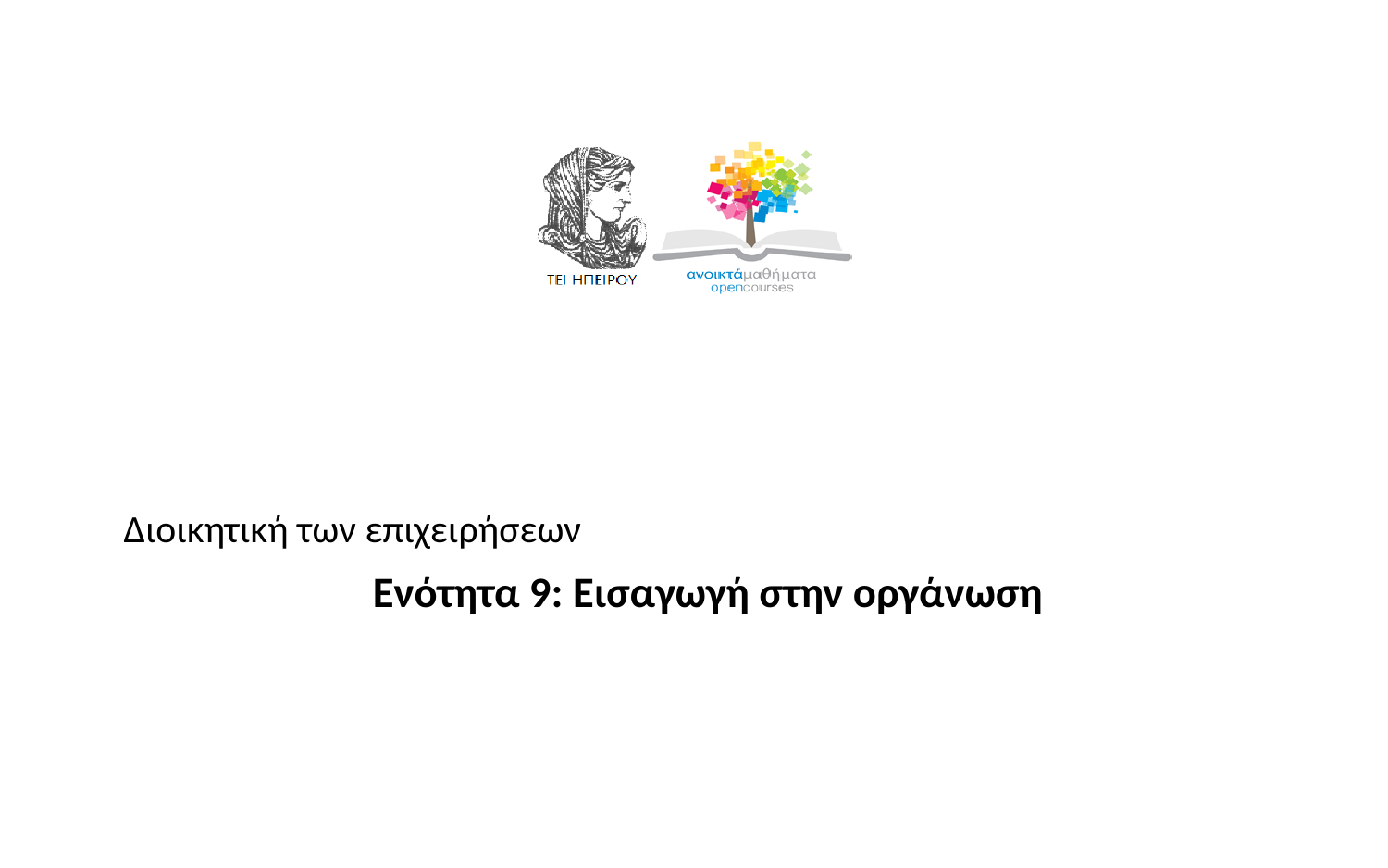

Διοικητική των επιχειρήσεων
# Ενότητα 9: Εισαγωγή στην οργάνωση